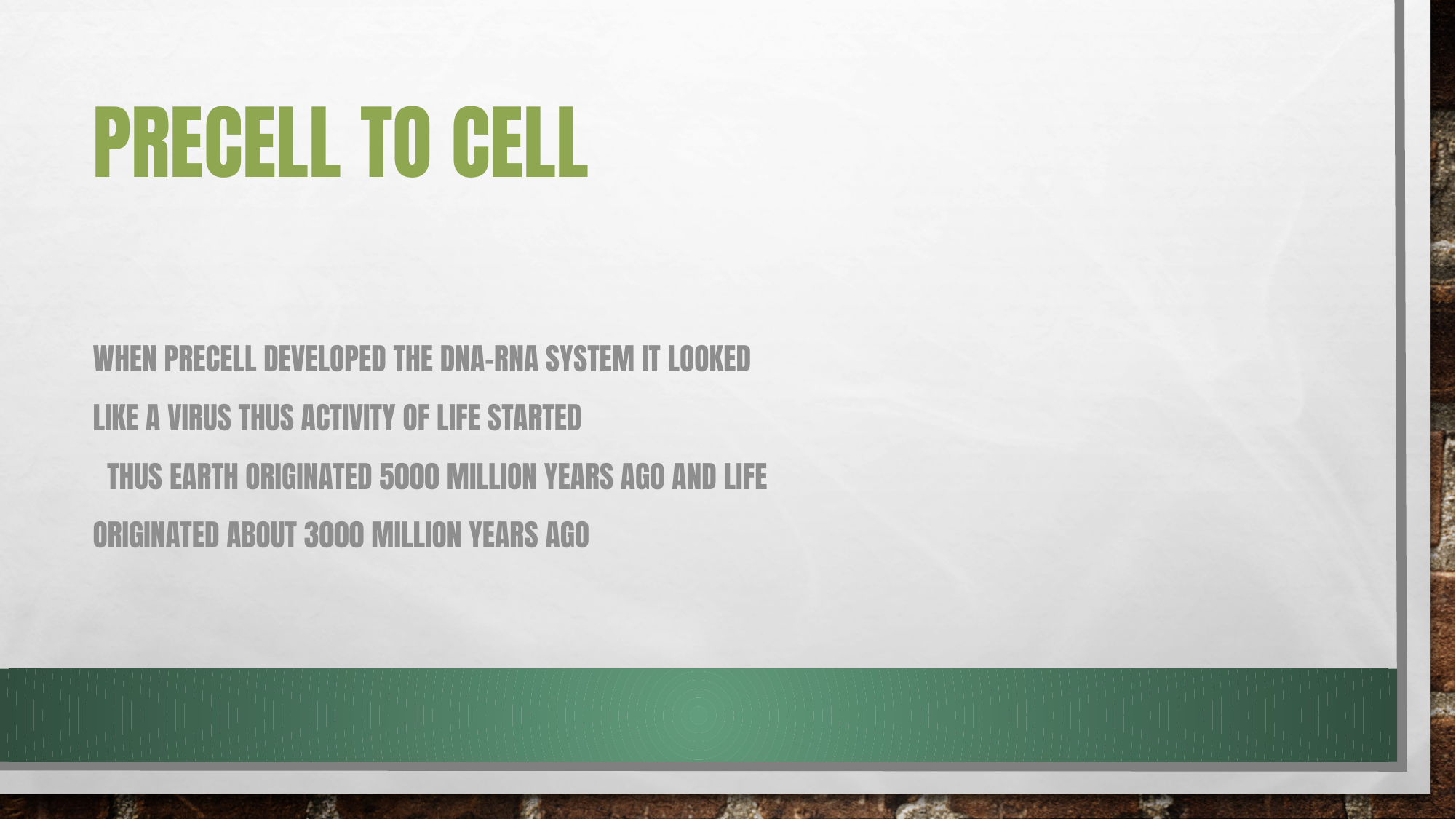

# Precell to Cell
When precell developed the DNA-RNA system it looked
like a virus Thus activity of life started
  Thus Earth originated 5000 million years ago and life
originated about 3000 million years ago